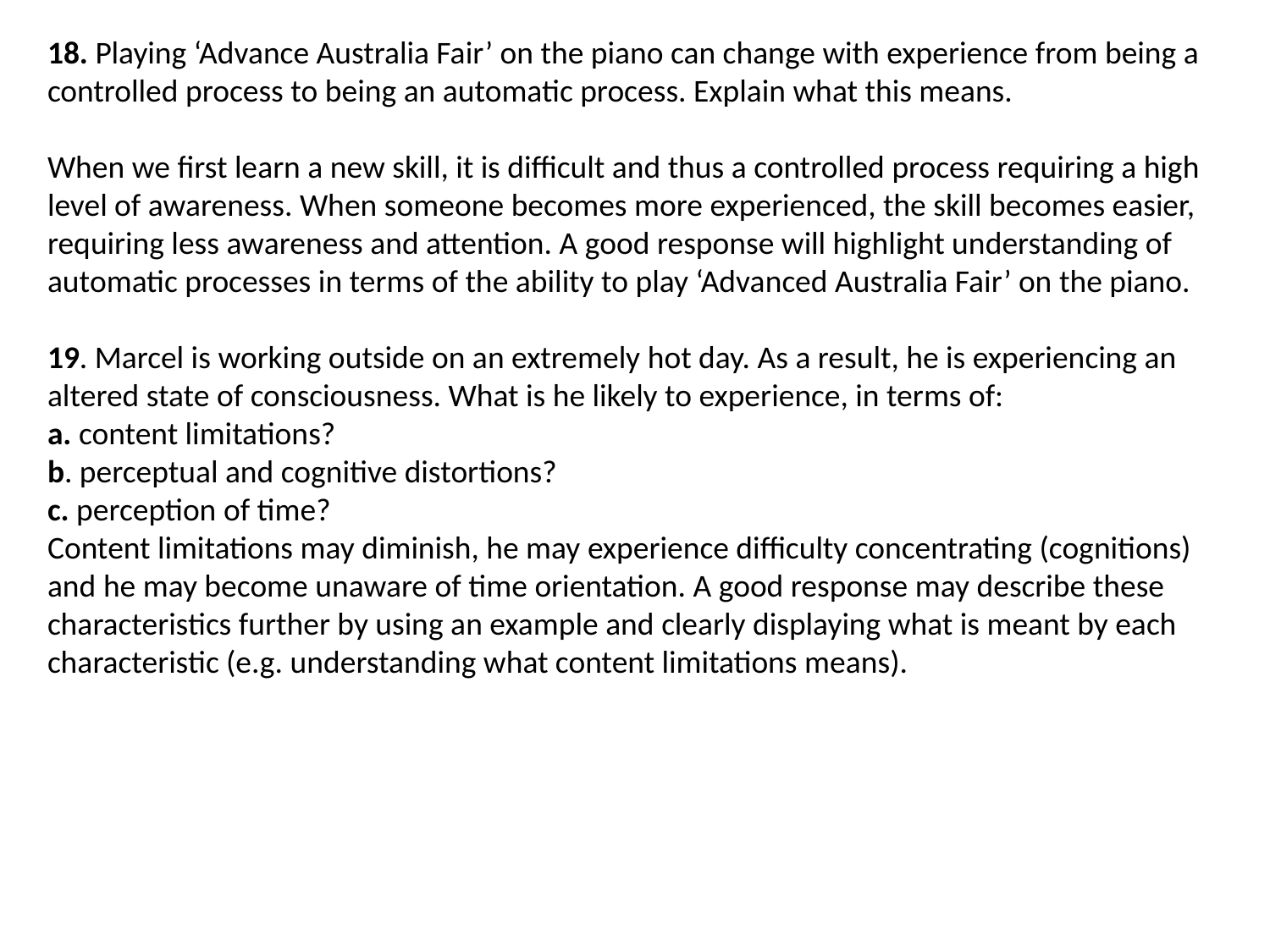

18. Playing ‘Advance Australia Fair’ on the piano can change with experience from being a controlled process to being an automatic process. Explain what this means.

When we first learn a new skill, it is difficult and thus a controlled process requiring a high level of awareness. When someone becomes more experienced, the skill becomes easier, requiring less awareness and attention. A good response will highlight understanding of automatic processes in terms of the ability to play ‘Advanced Australia Fair’ on the piano.

19. Marcel is working outside on an extremely hot day. As a result, he is experiencing an altered state of consciousness. What is he likely to experience, in terms of:
a. content limitations?
b. perceptual and cognitive distortions?
c. perception of time?
Content limitations may diminish, he may experience difficulty concentrating (cognitions) and he may become unaware of time orientation. A good response may describe these characteristics further by using an example and clearly displaying what is meant by each characteristic (e.g. understanding what content limitations means).